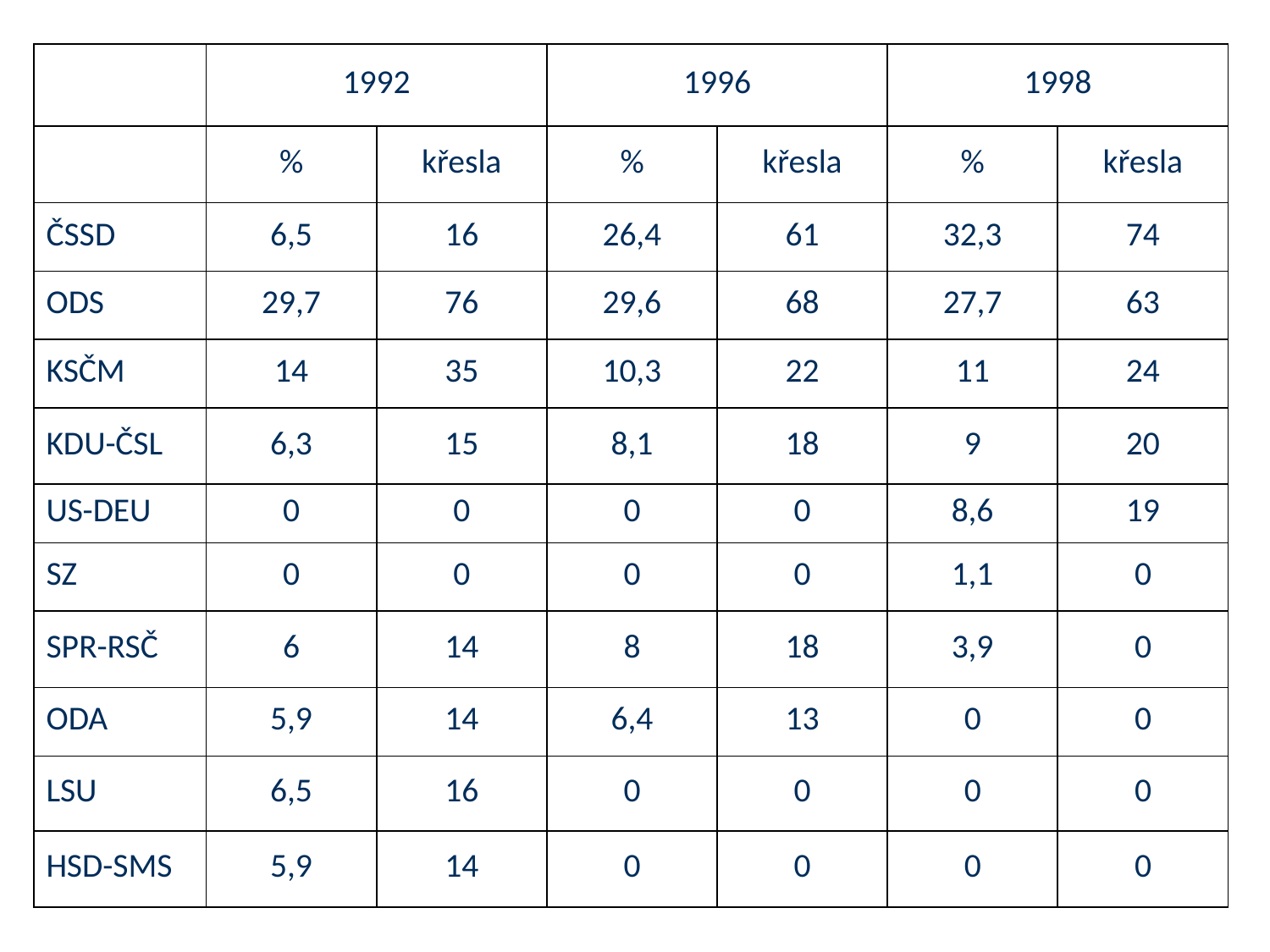

|  | 1992 |  | 1996 |  | 1998 |  |
| --- | --- | --- | --- | --- | --- | --- |
|  | % | křesla | % | křesla | % | křesla |
| ČSSD | 6,5 | 16 | 26,4 | 61 | 32,3 | 74 |
| ODS | 29,7 | 76 | 29,6 | 68 | 27,7 | 63 |
| KSČM | 14 | 35 | 10,3 | 22 | 11 | 24 |
| KDU-ČSL | 6,3 | 15 | 8,1 | 18 | 9 | 20 |
| US-DEU | 0 | 0 | 0 | 0 | 8,6 | 19 |
| SZ | 0 | 0 | 0 | 0 | 1,1 | 0 |
| SPR-RSČ | 6 | 14 | 8 | 18 | 3,9 | 0 |
| ODA | 5,9 | 14 | 6,4 | 13 | 0 | 0 |
| LSU | 6,5 | 16 | 0 | 0 | 0 | 0 |
| HSD-SMS | 5,9 | 14 | 0 | 0 | 0 | 0 |